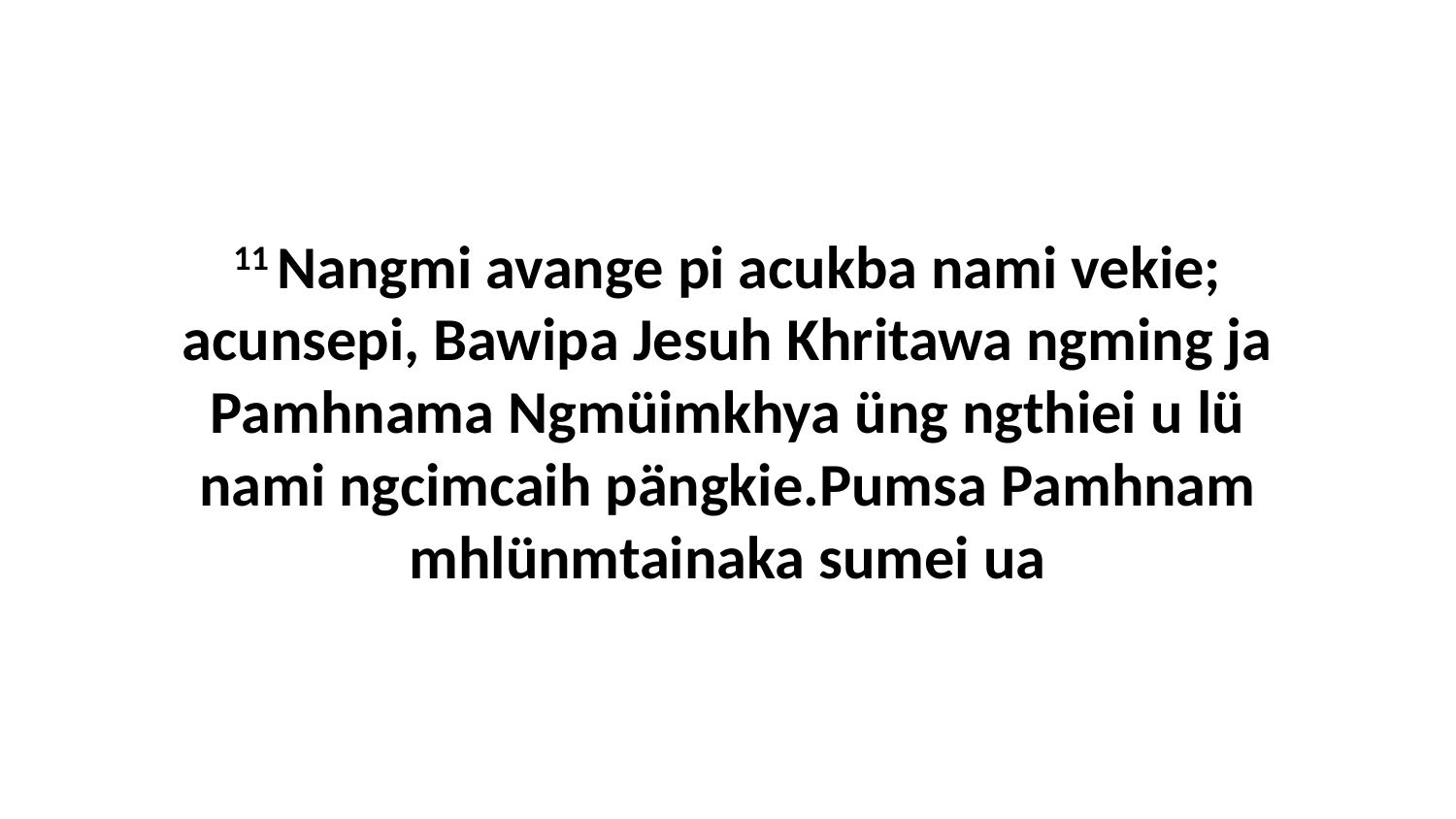

11 Nangmi avange pi acukba nami vekie; acunsepi, Bawipa Jesuh Khritawa ngming ja Pamhnama Ngmüimkhya üng ngthiei u lü nami ngcimcaih pängkie.Pumsa Pamhnam mhlünmtainaka sumei ua